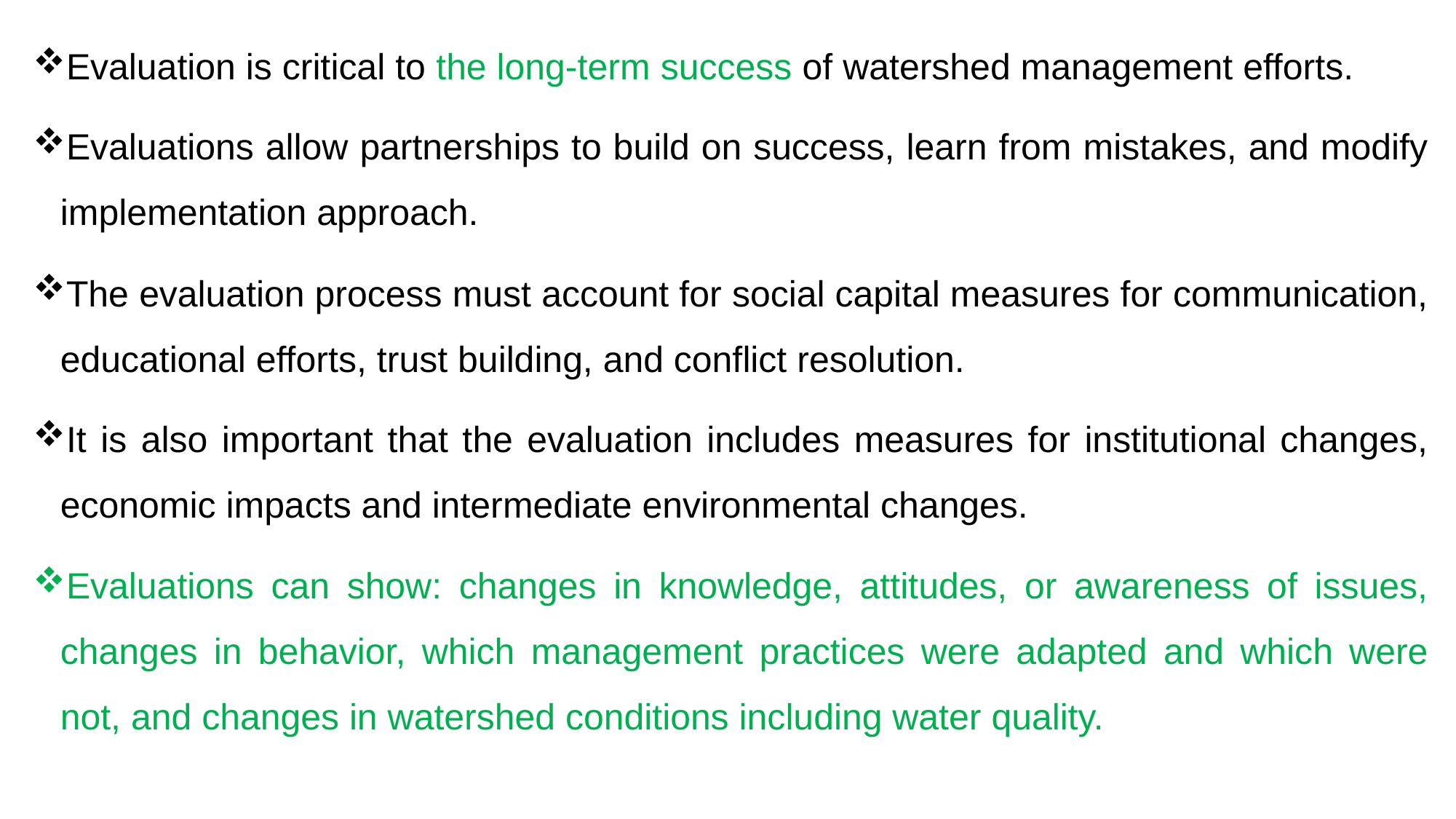

Evaluation is critical to the long-term success of watershed management efforts.
Evaluations allow partnerships to build on success, learn from mistakes, and modify implementation approach.
The evaluation process must account for social capital measures for communication, educational efforts, trust building, and conflict resolution.
It is also important that the evaluation includes measures for institutional changes, economic impacts and intermediate environmental changes.
Evaluations can show: changes in knowledge, attitudes, or awareness of issues, changes in behavior, which management practices were adapted and which were not, and changes in watershed conditions including water quality.